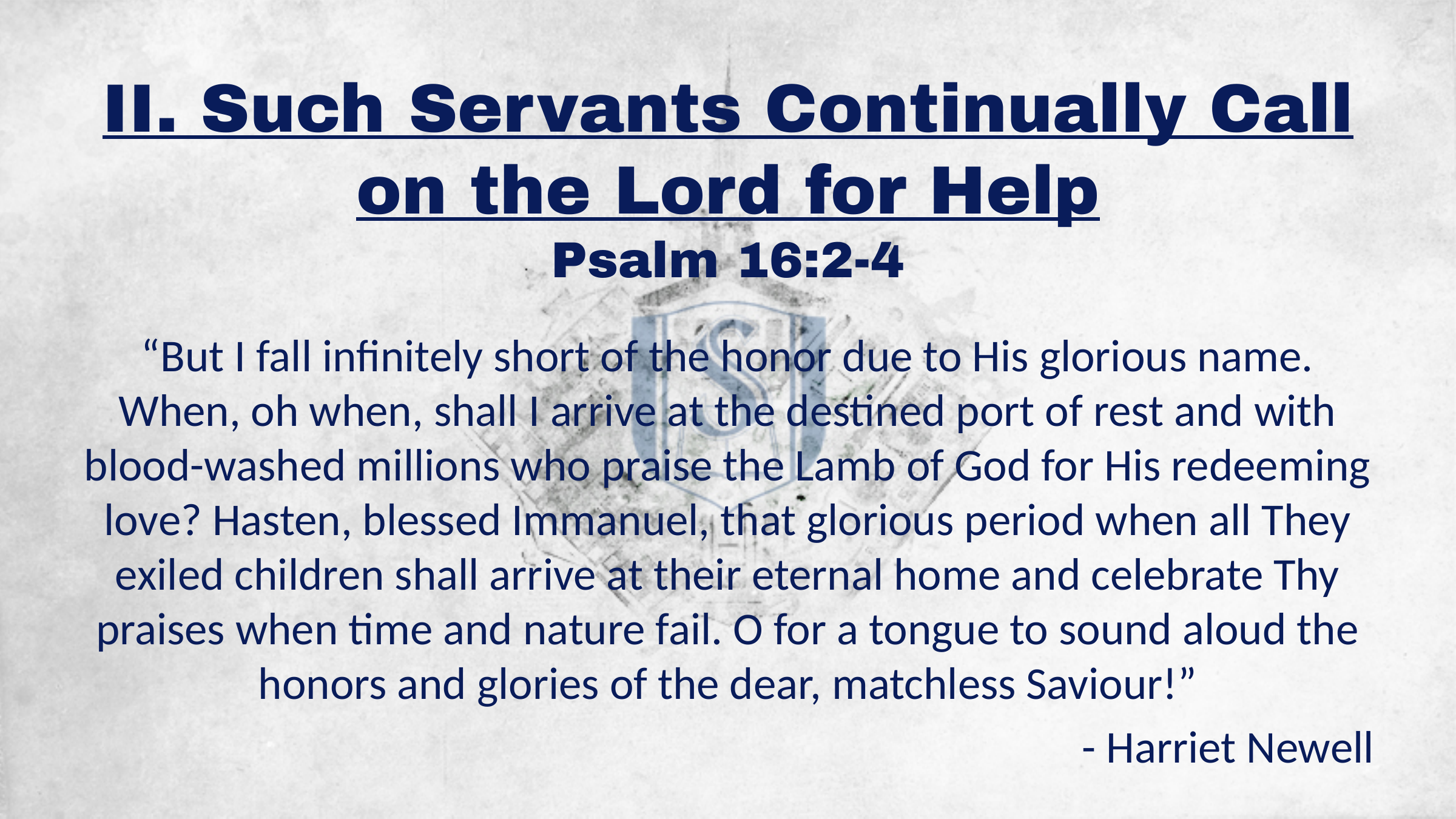

# II. Such Servants Continually Call on the Lord for Help Psalm 16:2-4
“But I fall infinitely short of the honor due to His glorious name. When, oh when, shall I arrive at the destined port of rest and with blood-washed millions who praise the Lamb of God for His redeeming love? Hasten, blessed Immanuel, that glorious period when all They exiled children shall arrive at their eternal home and celebrate Thy praises when time and nature fail. O for a tongue to sound aloud the honors and glories of the dear, matchless Saviour!”
- Harriet Newell